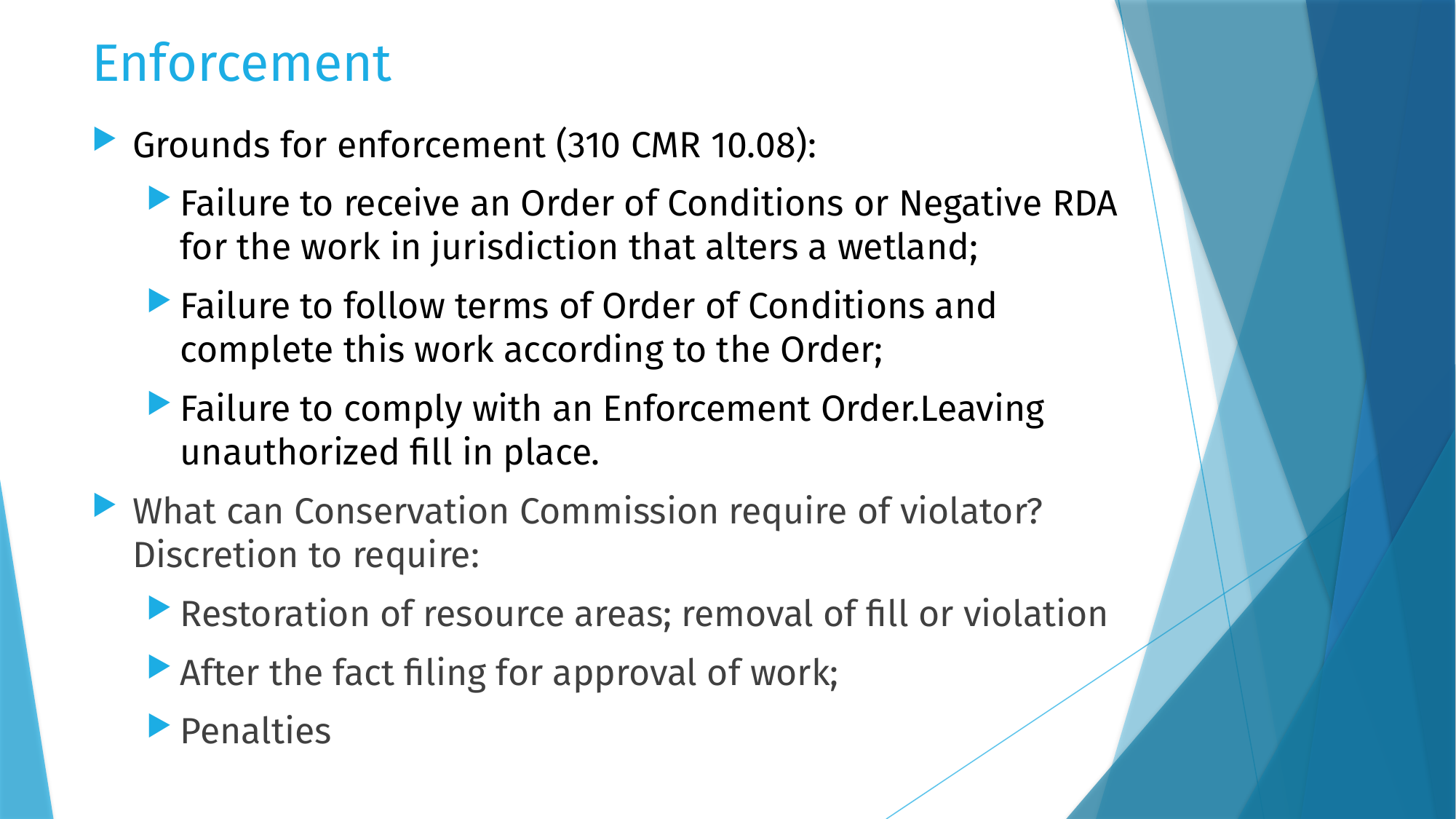

# Enforcement
Grounds for enforcement (310 CMR 10.08):
Failure to receive an Order of Conditions or Negative RDA for the work in jurisdiction that alters a wetland;
Failure to follow terms of Order of Conditions and complete this work according to the Order;
Failure to comply with an Enforcement Order.Leaving unauthorized fill in place.
What can Conservation Commission require of violator? Discretion to require:
Restoration of resource areas; removal of fill or violation
After the fact filing for approval of work;
Penalties